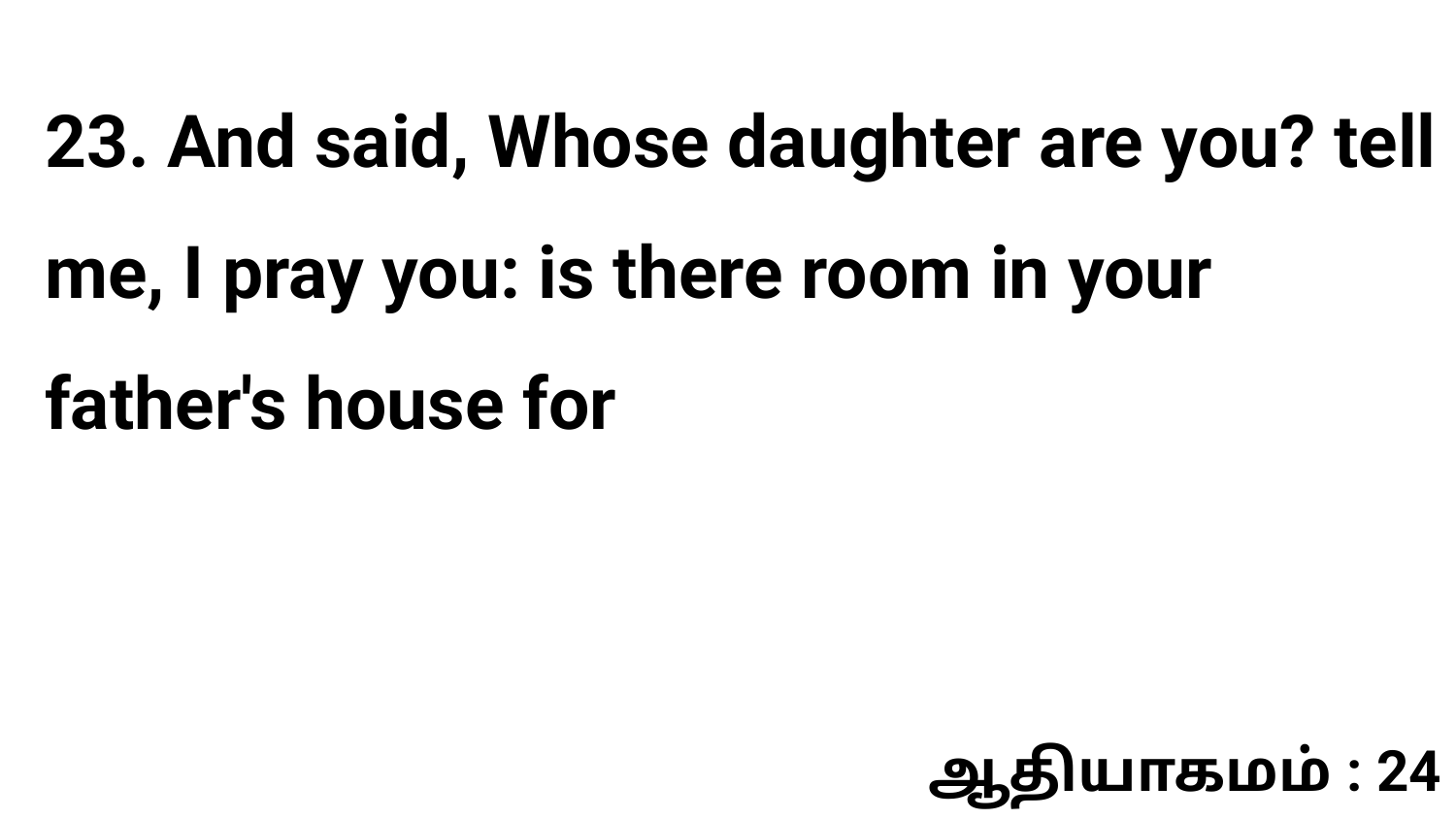

23. And said, Whose daughter are you? tell me, I pray you: is there room in your father's house for
ஆதியாகமம் : 24